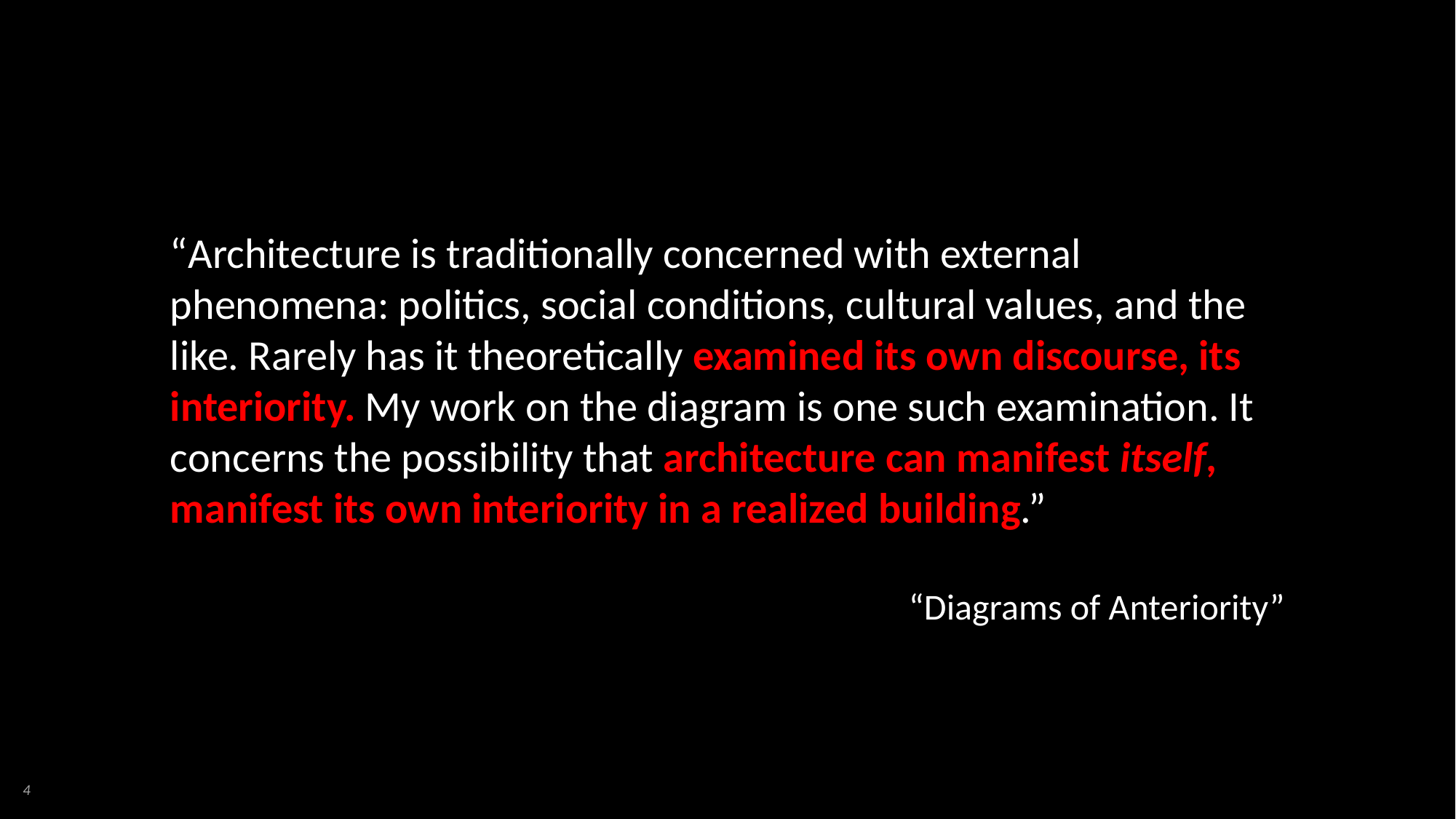

“Architecture is traditionally concerned with external phenomena: politics, social conditions, cultural values, and the like. Rarely has it theoretically examined its own discourse, its interiority. My work on the diagram is one such examination. It concerns the possibility that architecture can manifest itself, manifest its own interiority in a realized building.”
“Diagrams of Anteriority”
4